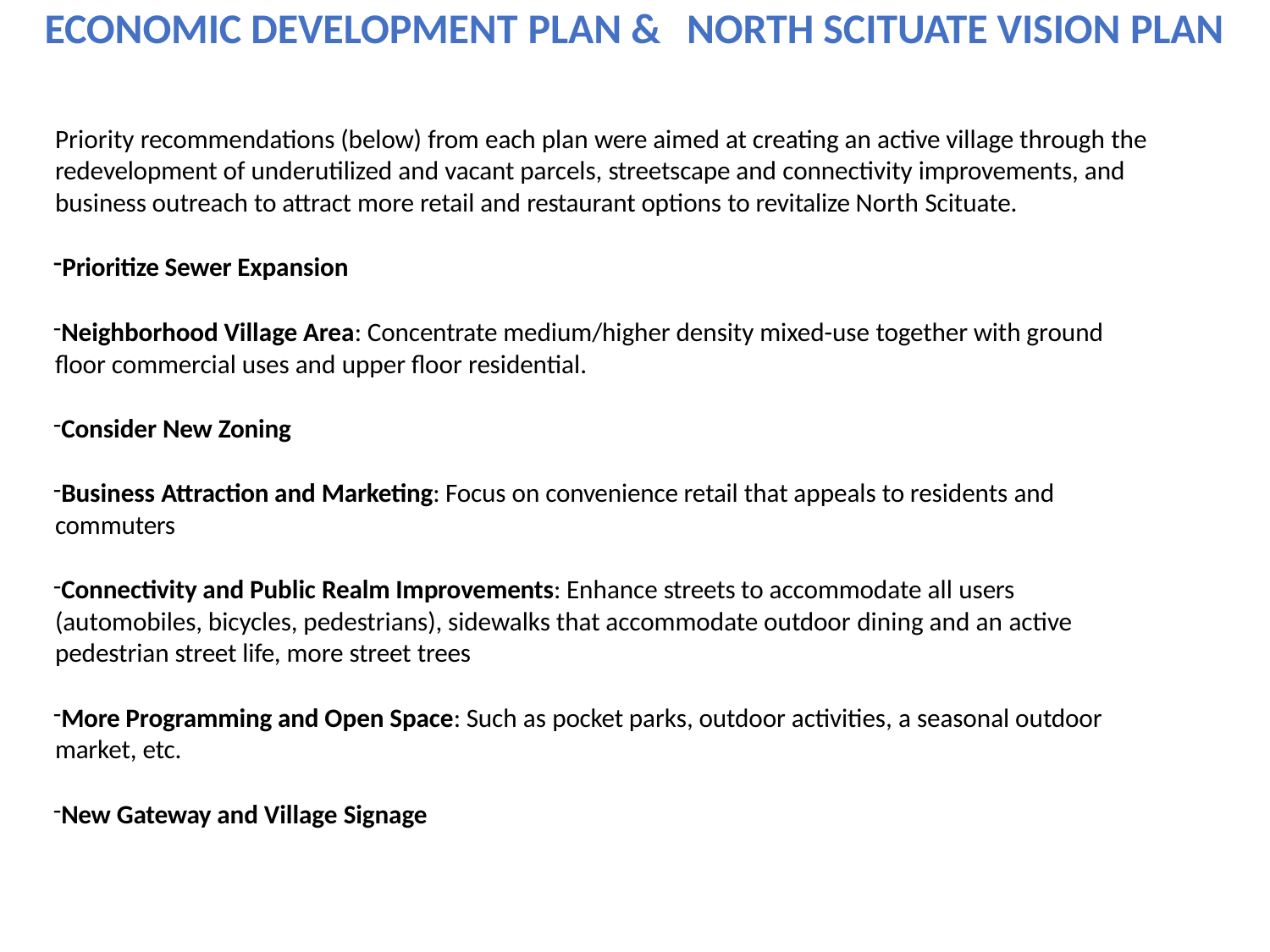

# ECONOMIC DEVELOPMENT PLAN &	NORTH SCITUATE VISION PLAN
Priority recommendations (below) from each plan were aimed at creating an active village through the  redevelopment of underutilized and vacant parcels, streetscape and connectivity improvements, and  business outreach to attract more retail and restaurant options to revitalize North Scituate.

Prioritize Sewer Expansion

Neighborhood Village Area: Concentrate medium/higher density mixed-use together with ground  floor commercial uses and upper floor residential.

Consider New Zoning

Business Attraction and Marketing: Focus on convenience retail that appeals to residents and  commuters

Connectivity and Public Realm Improvements: Enhance streets to accommodate all users  (automobiles, bicycles, pedestrians), sidewalks that accommodate outdoor dining and an active  pedestrian street life, more street trees

More Programming and Open Space: Such as pocket parks, outdoor activities, a seasonal outdoor  market, etc.

New Gateway and Village Signage